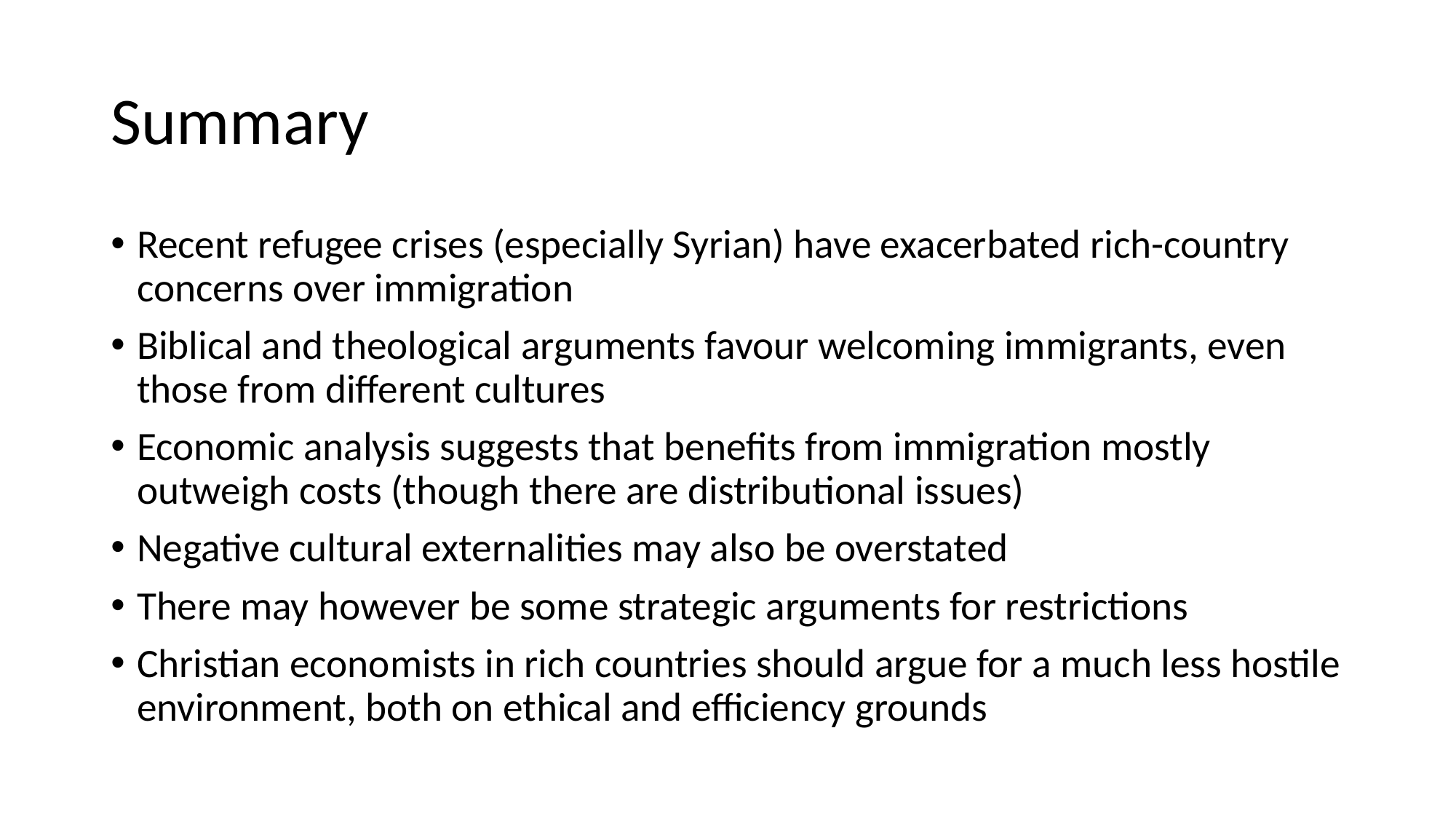

# Summary
Recent refugee crises (especially Syrian) have exacerbated rich-country concerns over immigration
Biblical and theological arguments favour welcoming immigrants, even those from different cultures
Economic analysis suggests that benefits from immigration mostly outweigh costs (though there are distributional issues)
Negative cultural externalities may also be overstated
There may however be some strategic arguments for restrictions
Christian economists in rich countries should argue for a much less hostile environment, both on ethical and efficiency grounds